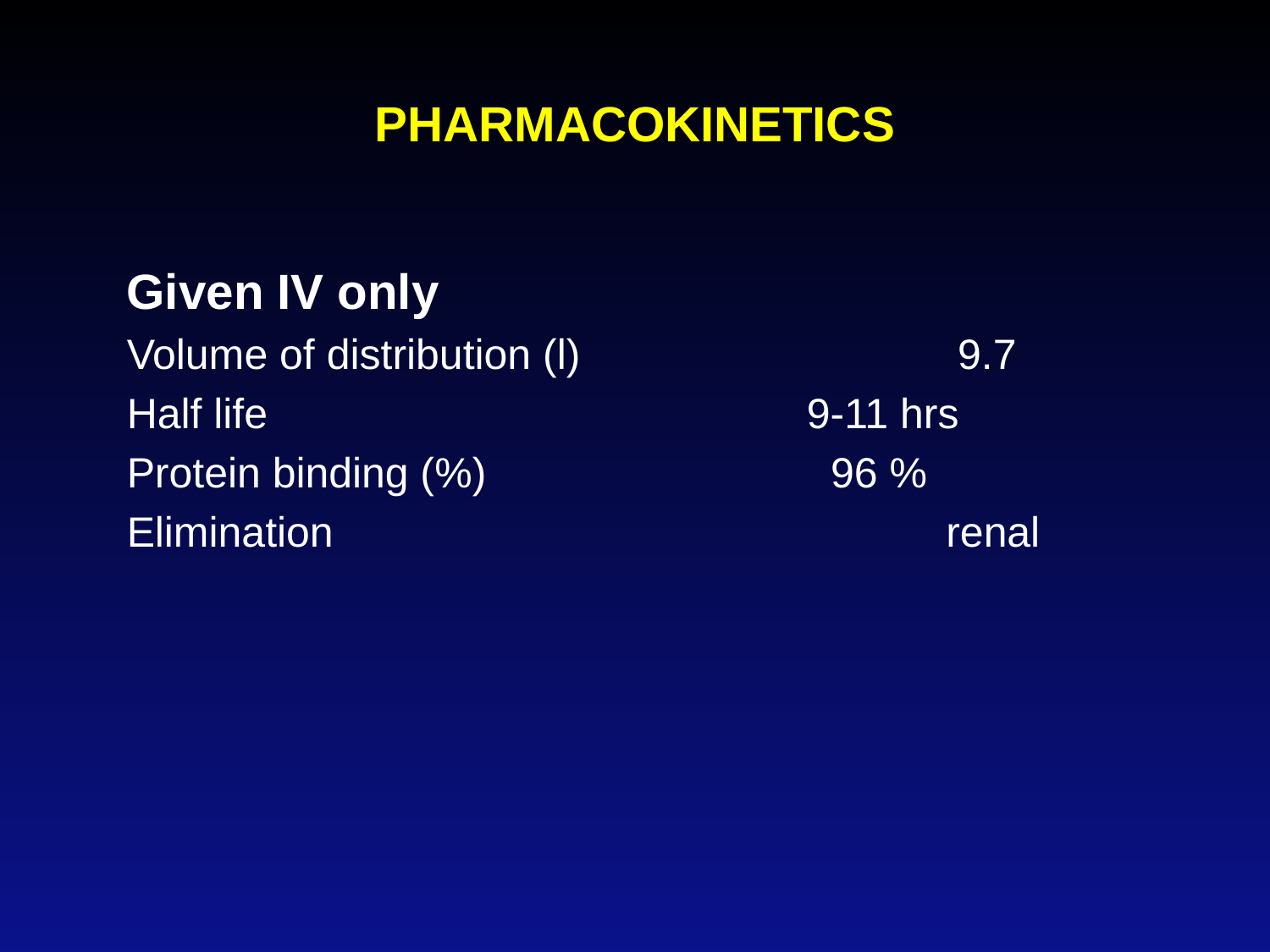

# PHARMACOKINETICS

Given IV only
Volume of distribution (l)			 9.7
Half life 	                                          9-11 hrs
Protein binding (%) 			 96 %
Elimination					renal